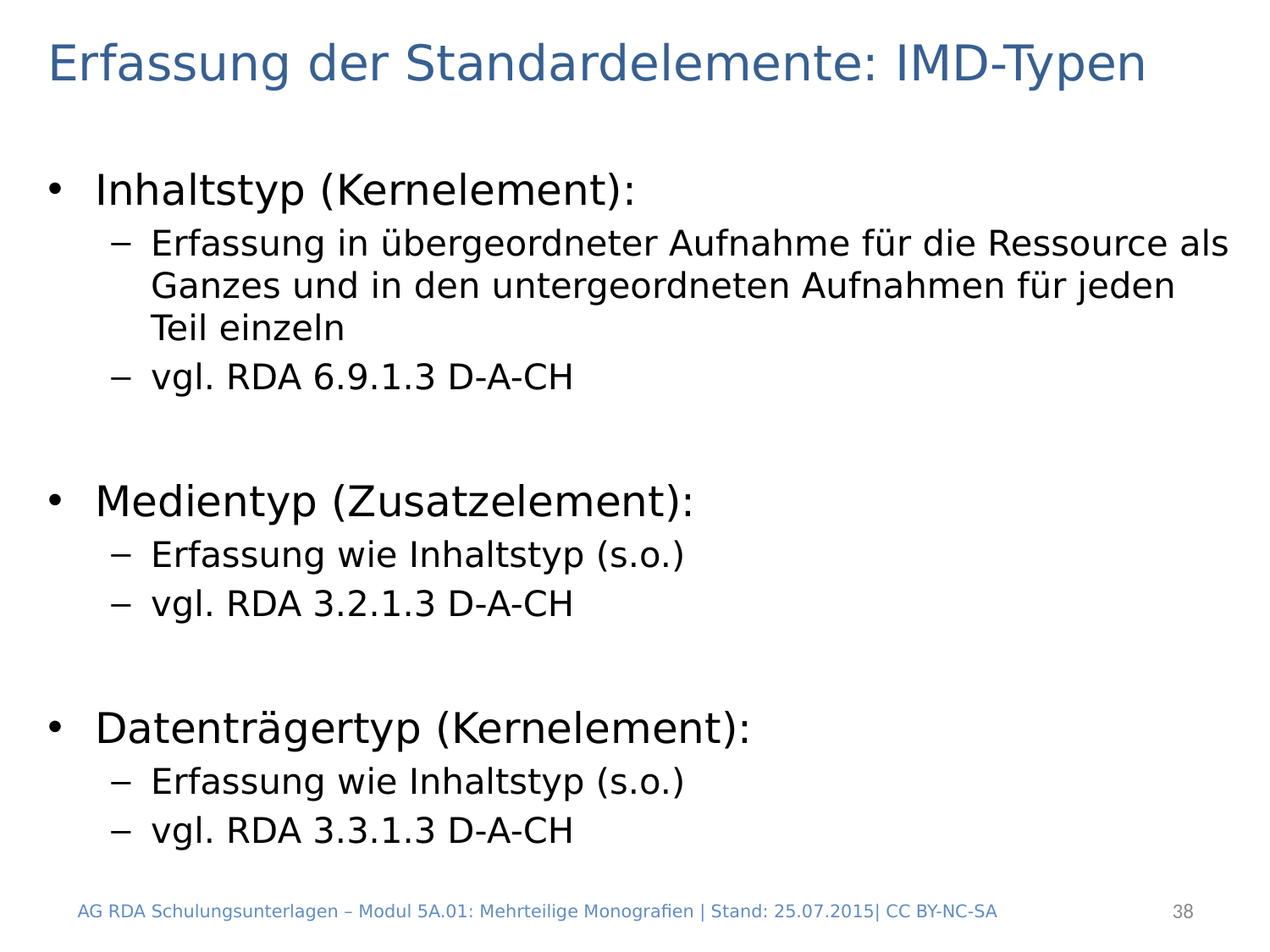

# Erfassung der Standardelemente: IMD-Typen
Inhaltstyp (Kernelement):
Erfassung in übergeordneter Aufnahme für die Ressource als Ganzes und in den untergeordneten Aufnahmen für jeden Teil einzeln
vgl. RDA 6.9.1.3 D-A-CH

Medientyp (Zusatzelement):
Erfassung wie Inhaltstyp (s.o.)
vgl. RDA 3.2.1.3 D-A-CH

Datenträgertyp (Kernelement):
Erfassung wie Inhaltstyp (s.o.)
vgl. RDA 3.3.1.3 D-A-CH

AG RDA Schulungsunterlagen – Modul 5A.01: Mehrteilige Monografien | Stand: 25.07.2015| CC BY-NC-SA
38